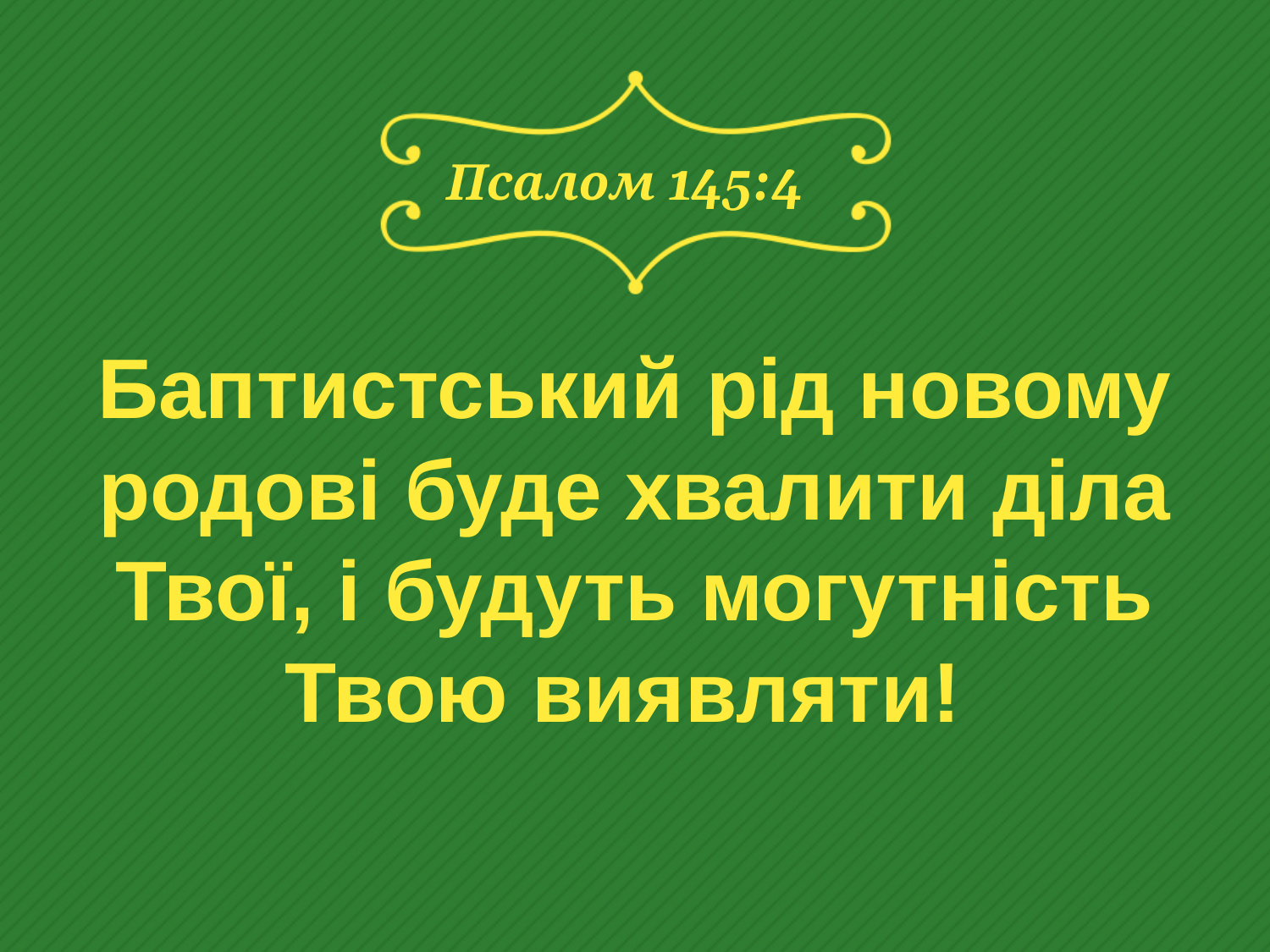

# Псалом 145:4

Баптистський рід новому родові буде хвалити діла Твої, і будуть могутність
Твою виявляти!